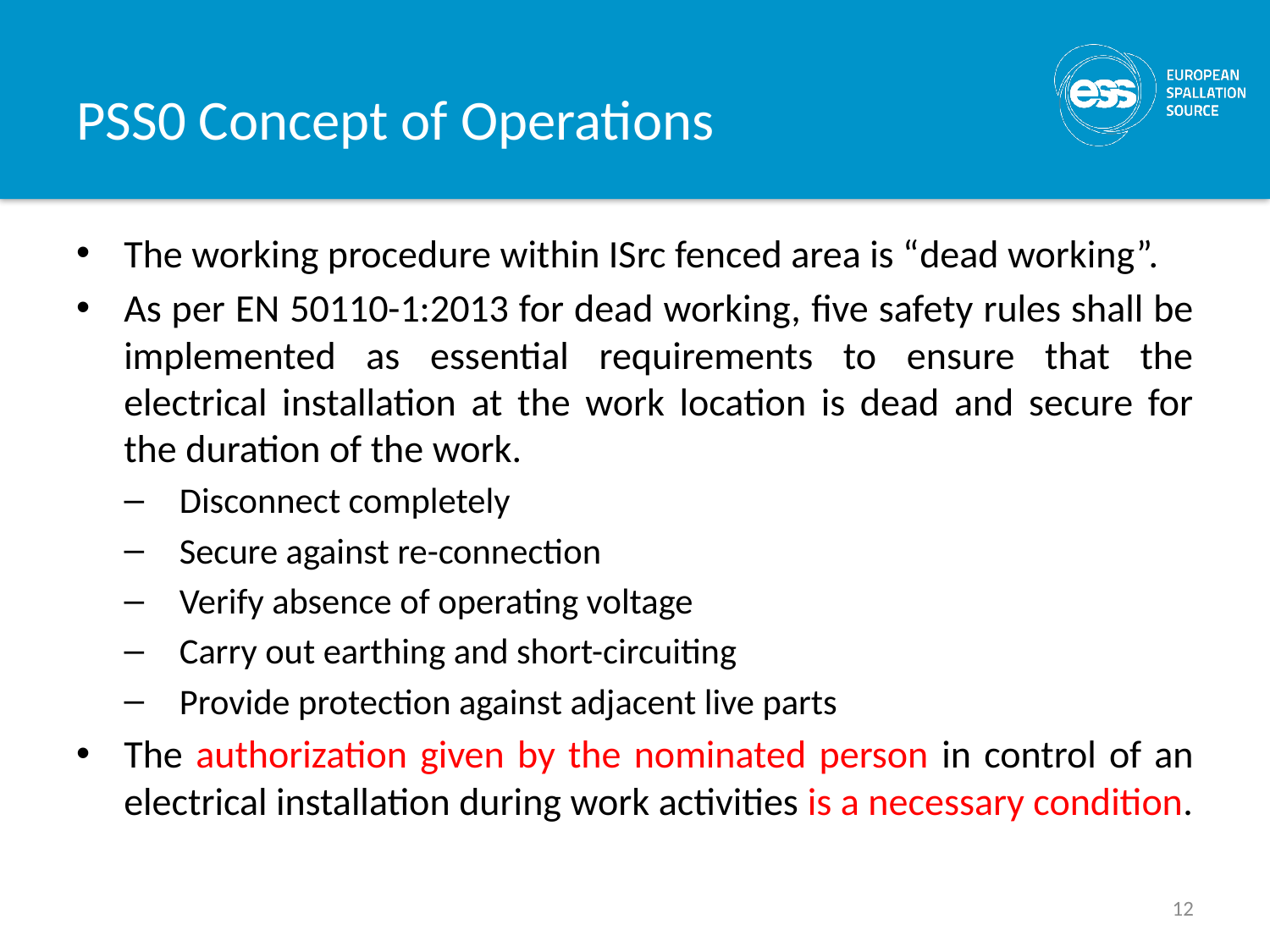

# PSS0 Concept of Operations
The working procedure within ISrc fenced area is “dead working”.
As per EN 50110-1:2013 for dead working, five safety rules shall be implemented as essential requirements to ensure that the electrical installation at the work location is dead and secure for the duration of the work.
Disconnect completely
Secure against re-connection
Verify absence of operating voltage
Carry out earthing and short-circuiting
Provide protection against adjacent live parts
The authorization given by the nominated person in control of an electrical installation during work activities is a necessary condition.
12